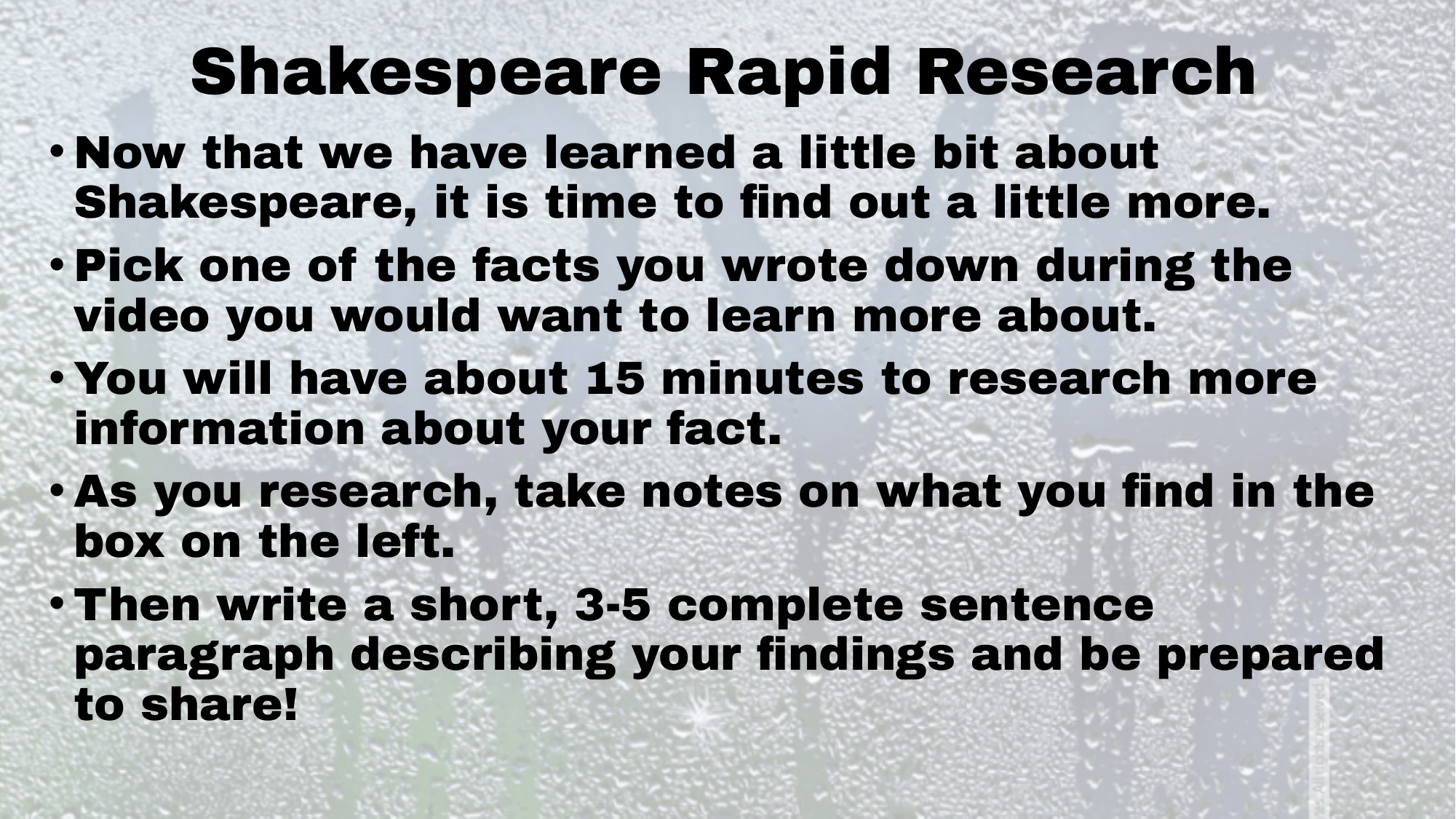

# Shakespeare Rapid Research
Now that we have learned a little bit about Shakespeare, it is time to find out a little more.
Pick one of the facts you wrote down during the video you would want to learn more about.
You will have about 15 minutes to research more information about your fact.
As you research, take notes on what you find in the box on the left.
Then write a short, 3-5 complete sentence paragraph describing your findings and be prepared to share!